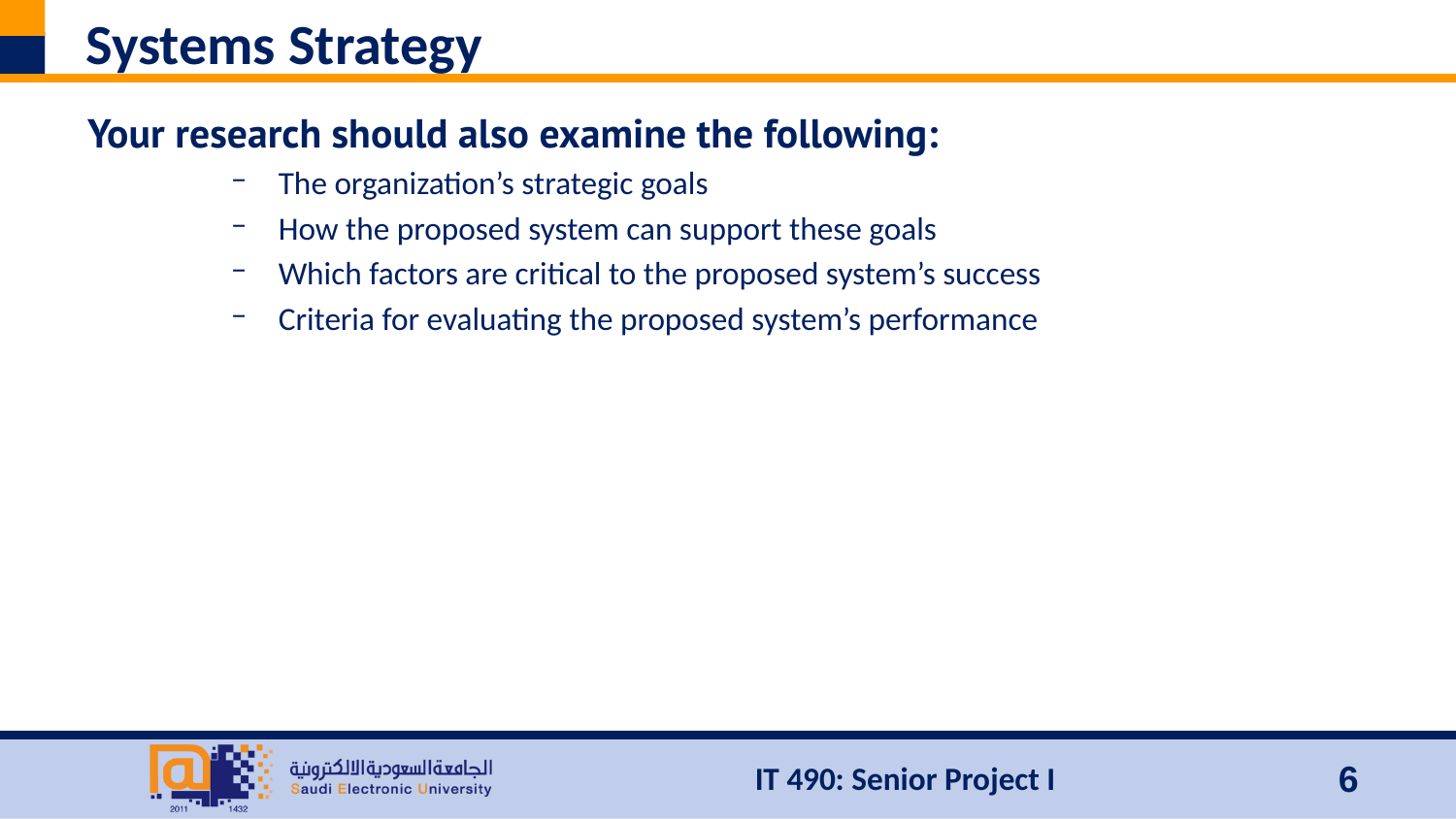

# Systems Strategy
Your research should also examine the following:
The organization’s strategic goals
How the proposed system can support these goals
Which factors are critical to the proposed system’s success
Criteria for evaluating the proposed system’s performance